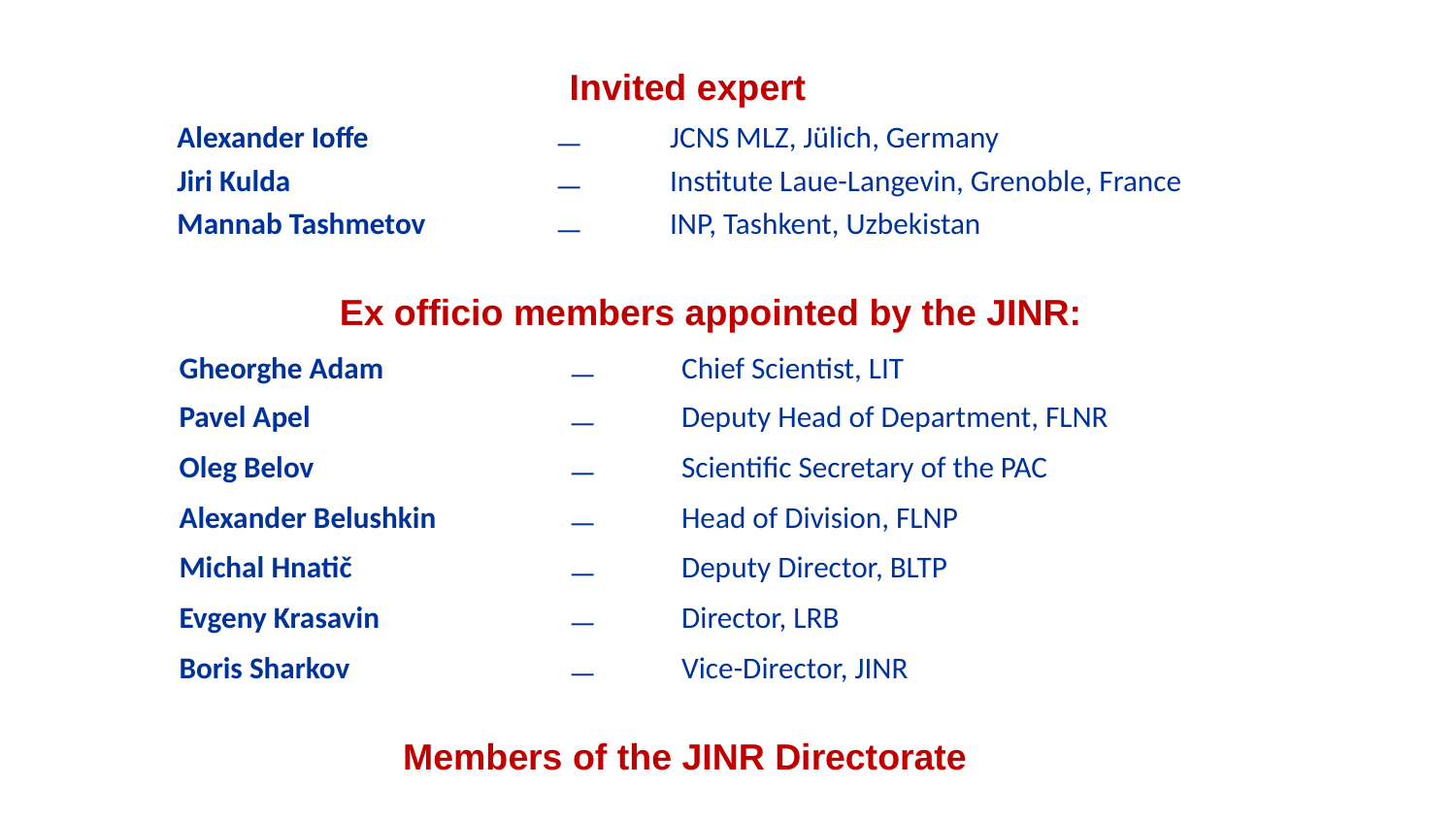

Invited expert
| Alexander Ioffe | — | JCNS MLZ, Jülich, Germany |
| --- | --- | --- |
| Jiri Kulda | — | Institute Laue-Langevin, Grenoble, France |
| --- | --- | --- |
| Mannab Tashmetov | — | INP, Tashkent, Uzbekistan |
| --- | --- | --- |
Ex officio members appointed by the JINR:
| Gheorghe Adam | — | Chief Scientist, LIT |
| --- | --- | --- |
| Pavel Apel | — | Deputy Head of Department, FLNR |
| Oleg Belov | — | Scientific Secretary of the PAC |
| Alexander Belushkin | — | Head of Division, FLNP |
| Michal Hnatič | — | Deputy Director, BLTP |
| Evgeny Krasavin | — | Director, LRB |
| Boris Sharkov | — | Vice-Director, JINR |
Members of the JINR Directorate